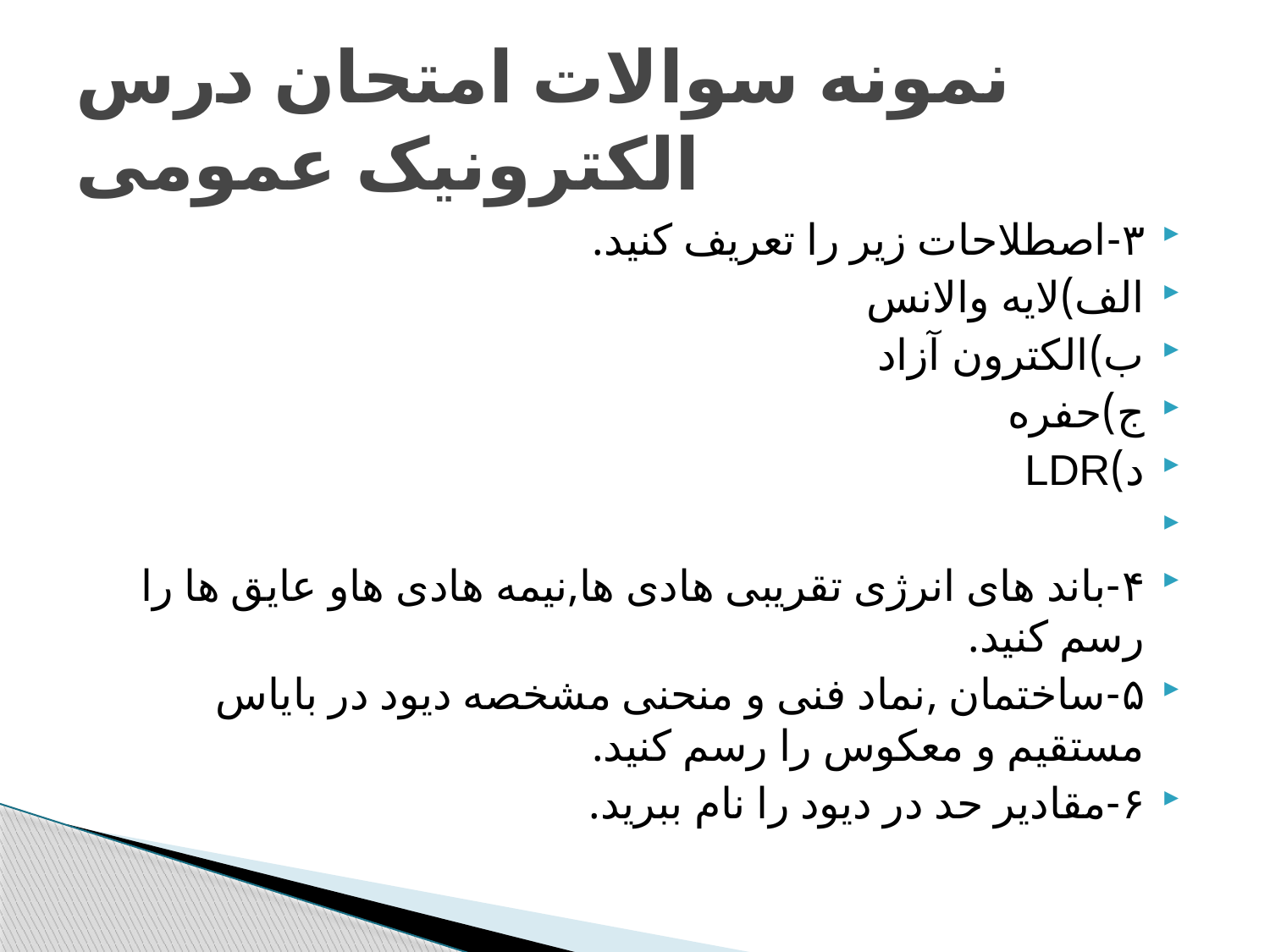

# نمونه سوالات امتحان درس الکترونیک عمومی
۳-اصطلاحات زیر را تعریف کنید.
الف)لایه والانس
ب)الکترون آزاد
ج)حفره
د)LDR

۴-باند های انرژی تقریبی هادی ها,نیمه هادی هاو عایق ها را رسم کنید.
۵-ساختمان ,نماد فنی و منحنی مشخصه دیود در بایاس مستقیم و معکوس را رسم کنید.
۶-مقادیر حد در دیود را نام ببرید.